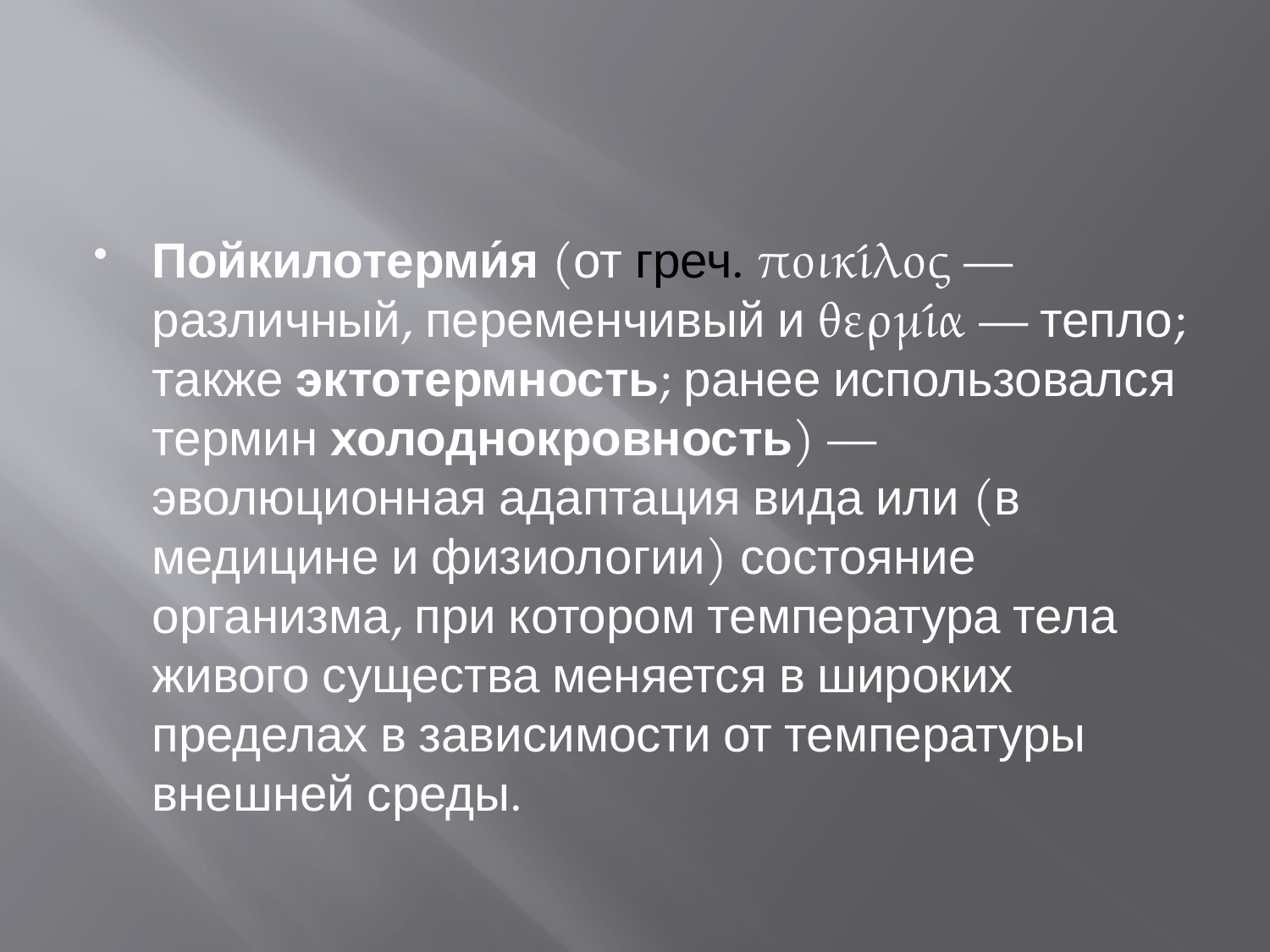

Пойкилотерми́я (от греч. ποικίλος — различный, переменчивый и θερμία — тепло; также эктотермность; ранее использовался термин холоднокровность) — эволюционная адаптация вида или (в медицине и физиологии) состояние организма, при котором температура тела живого существа меняется в широких пределах в зависимости от температуры внешней среды.